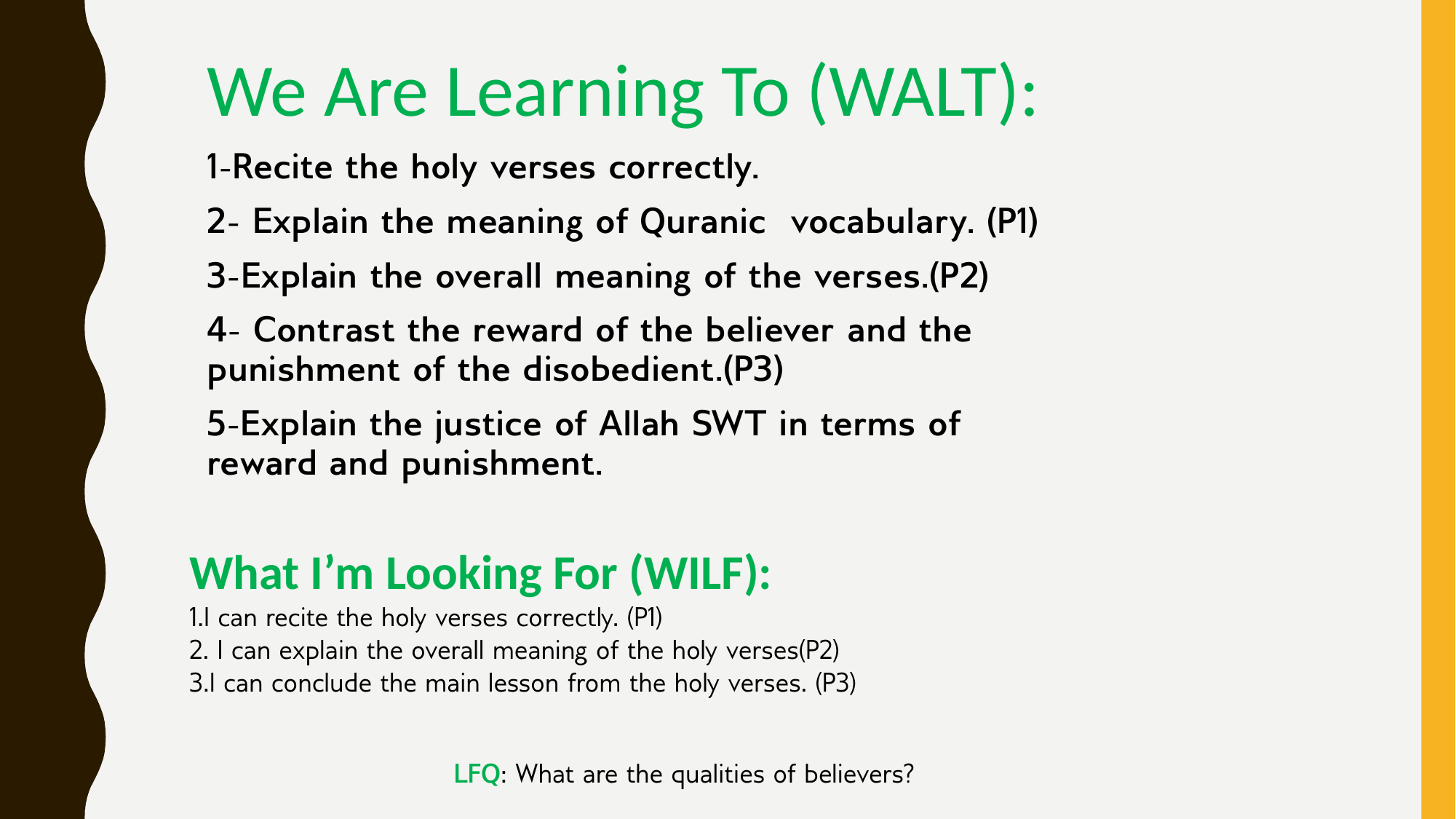

We Are Learning To (WALT):
1-Recite the holy verses correctly.
2- Explain the meaning of Quranic  vocabulary. (P1)
3-Explain the overall meaning of the verses.(P2)
4- Contrast the reward of the believer and the punishment of the disobedient.(P3)
5-Explain the justice of Allah SWT in terms of reward and punishment.

What I’m Looking For (WILF):
1.I can recite the holy verses correctly. (P1)
2. I can explain the overall meaning of the holy verses(P2)
3.I can conclude the main lesson from the holy verses. (P3)
LFQ: What are the qualities of believers?